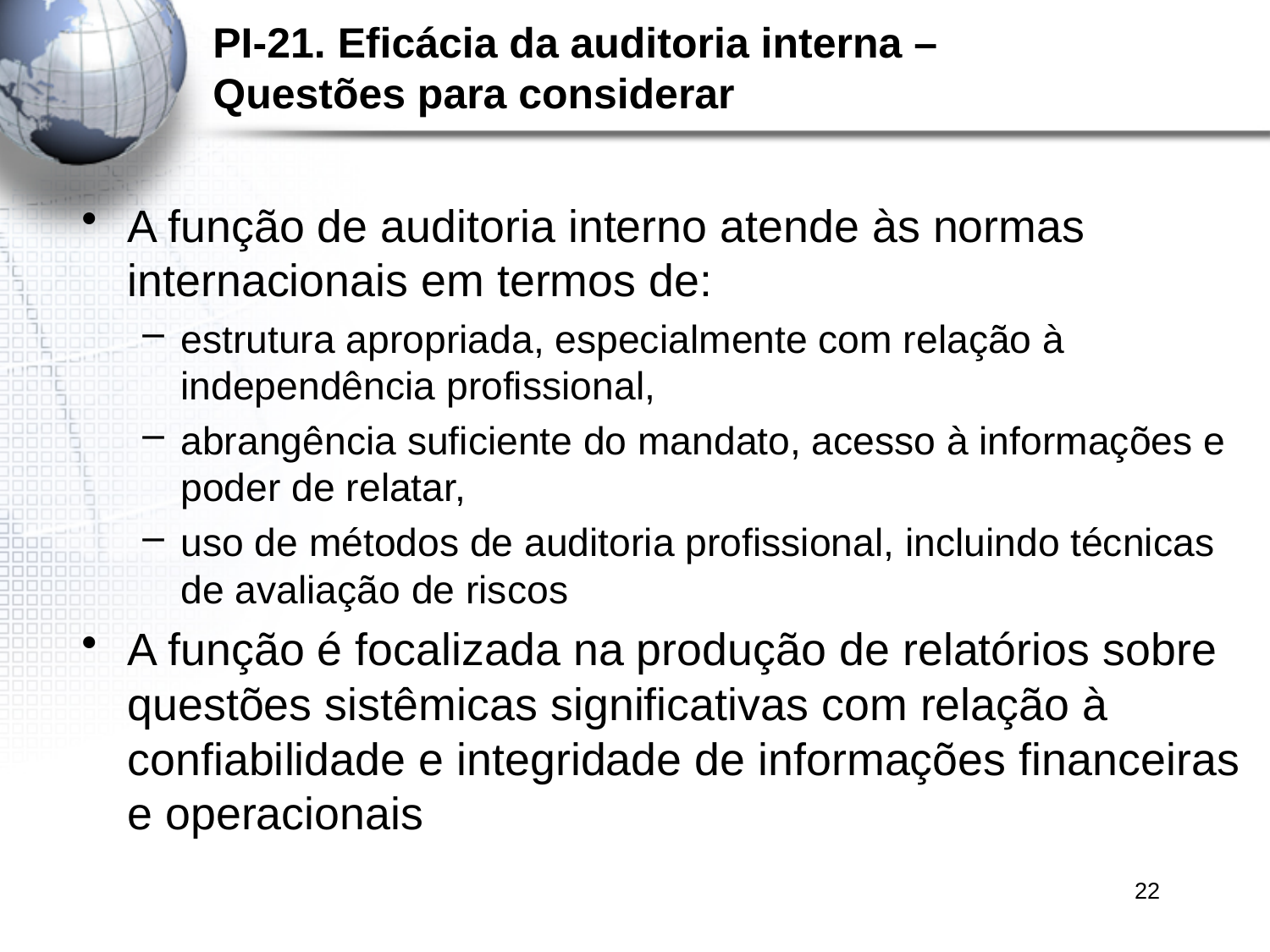

# PI-21. Eficácia da auditoria interna – Questões para considerar
A função de auditoria interno atende às normas internacionais em termos de:
estrutura apropriada, especialmente com relação à independência profissional,
abrangência suficiente do mandato, acesso à informações e poder de relatar,
uso de métodos de auditoria profissional, incluindo técnicas de avaliação de riscos
A função é focalizada na produção de relatórios sobre questões sistêmicas significativas com relação à confiabilidade e integridade de informações financeiras e operacionais
22